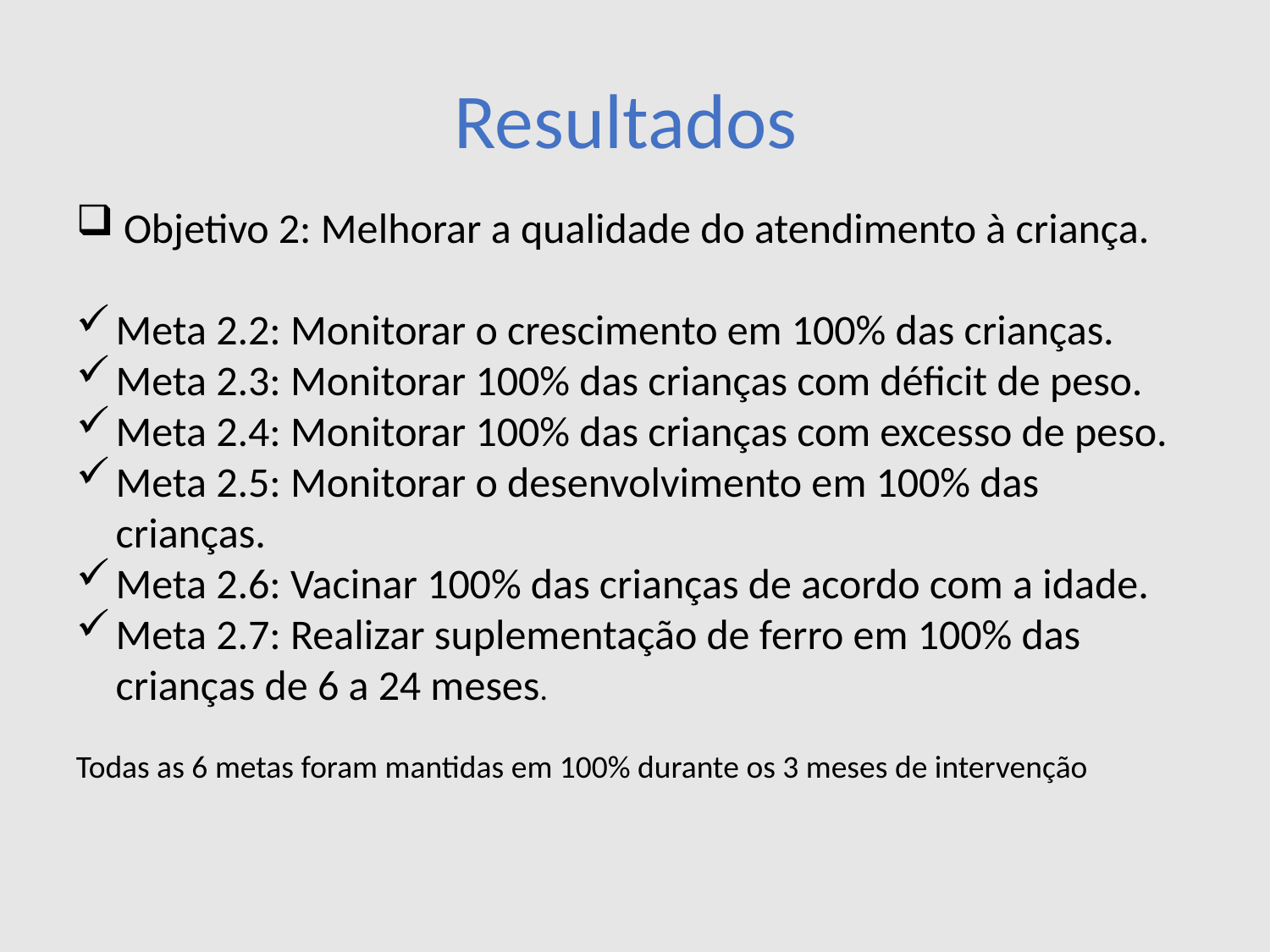

# Resultados
Objetivo 2: Melhorar a qualidade do atendimento à criança.

Meta 2.2: Monitorar o crescimento em 100% das crianças.
Meta 2.3: Monitorar 100% das crianças com déficit de peso.
Meta 2.4: Monitorar 100% das crianças com excesso de peso.
Meta 2.5: Monitorar o desenvolvimento em 100% das crianças.
Meta 2.6: Vacinar 100% das crianças de acordo com a idade.
Meta 2.7: Realizar suplementação de ferro em 100% das crianças de 6 a 24 meses.

Todas as 6 metas foram mantidas em 100% durante os 3 meses de intervenção